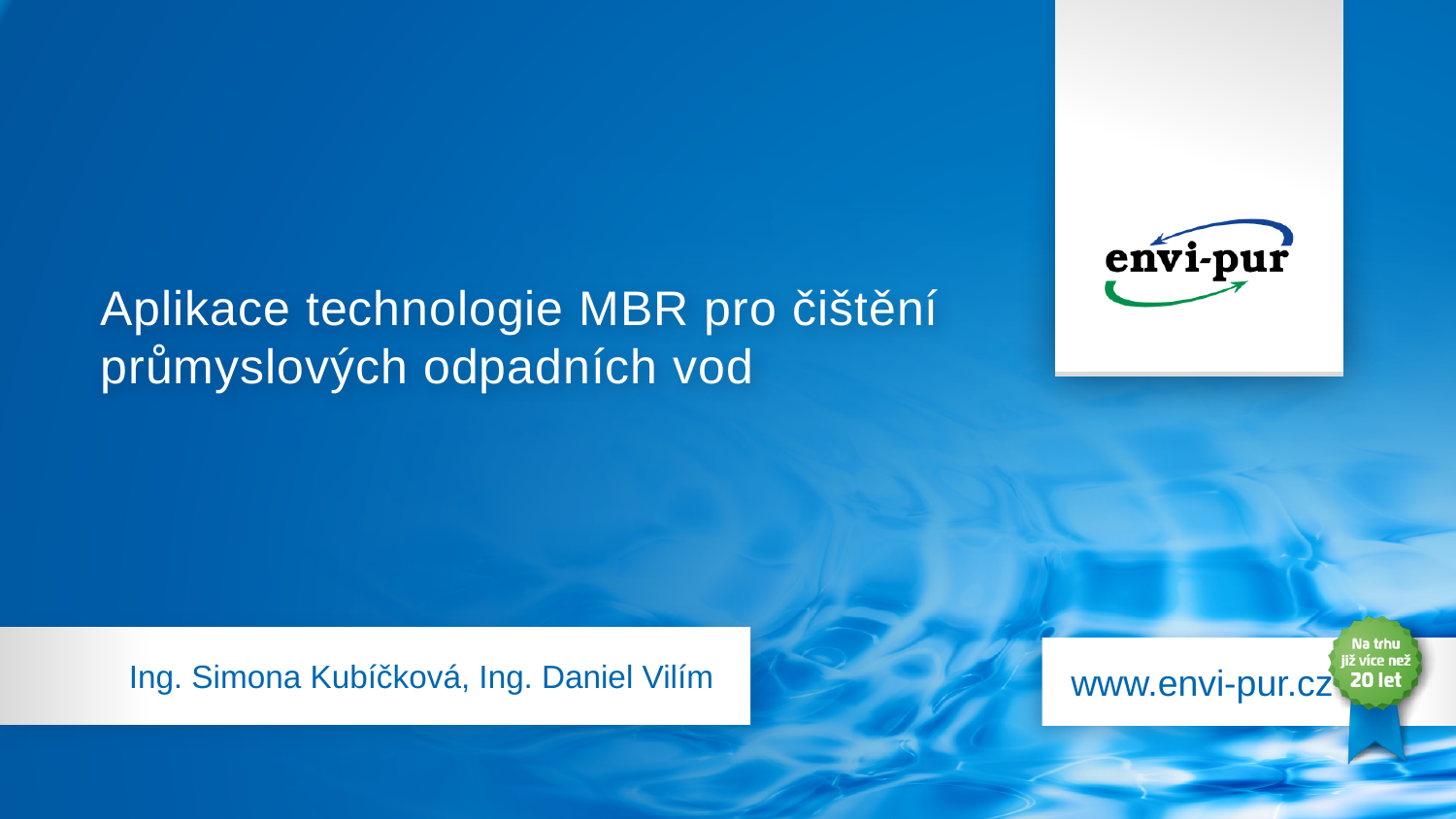

# Aplikace technologie MBR pro čištění průmyslových odpadních vod
Ing. Simona Kubíčková, Ing. Daniel Vilím